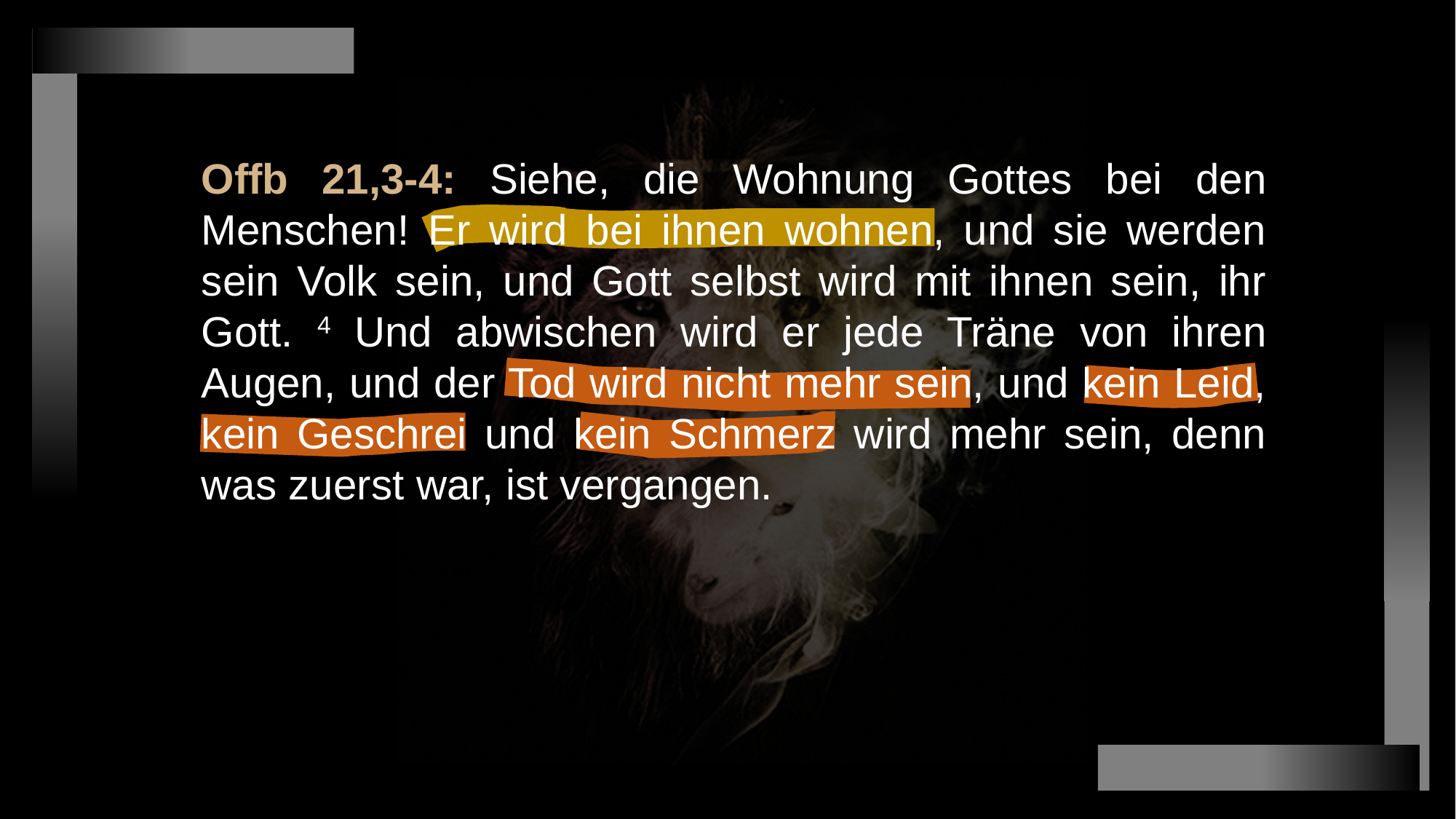

Offb 21,3-4: Siehe, die Wohnung Gottes bei den Menschen! Er wird bei ihnen wohnen, und sie werden sein Volk sein, und Gott selbst wird mit ihnen sein, ihr Gott. 4 Und abwischen wird er jede Träne von ihren Augen, und der Tod wird nicht mehr sein, und kein Leid, kein Geschrei und kein Schmerz wird mehr sein, denn was zuerst war, ist vergangen.